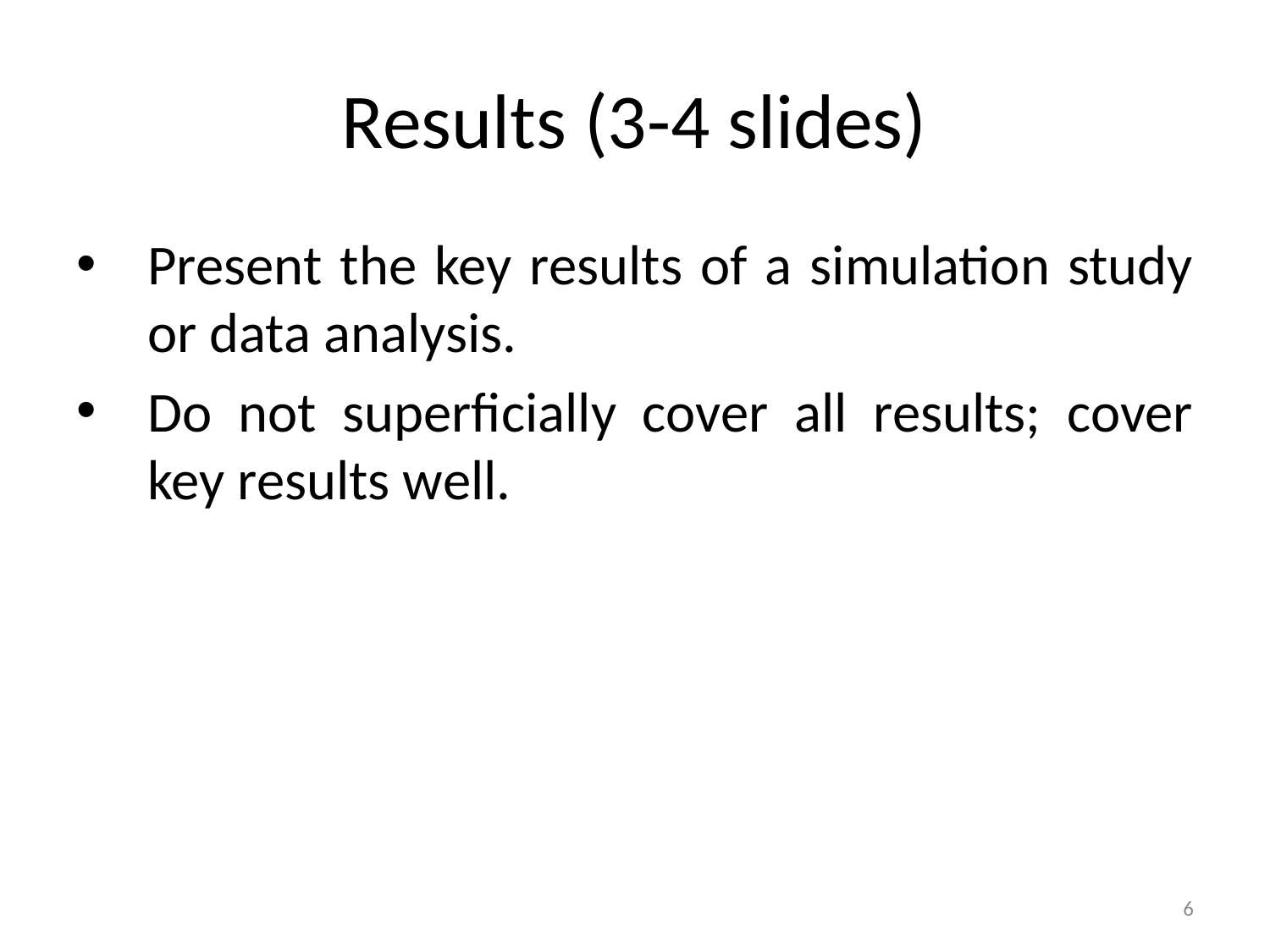

# Results (3-4 slides)
Present the key results of a simulation study or data analysis.
Do not superficially cover all results; cover key results well.
6